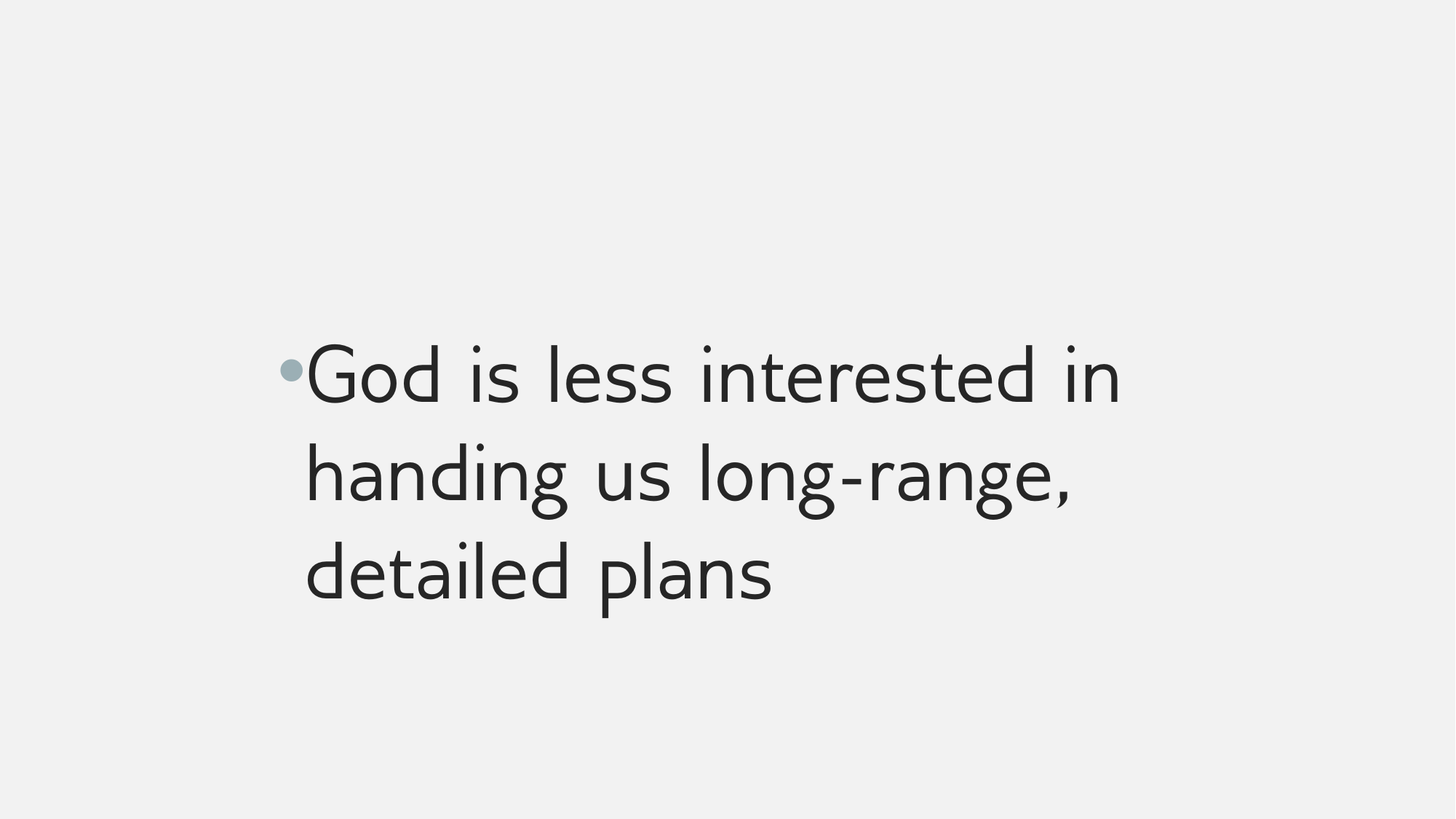

#
God is less interested in handing us long-range, detailed plans